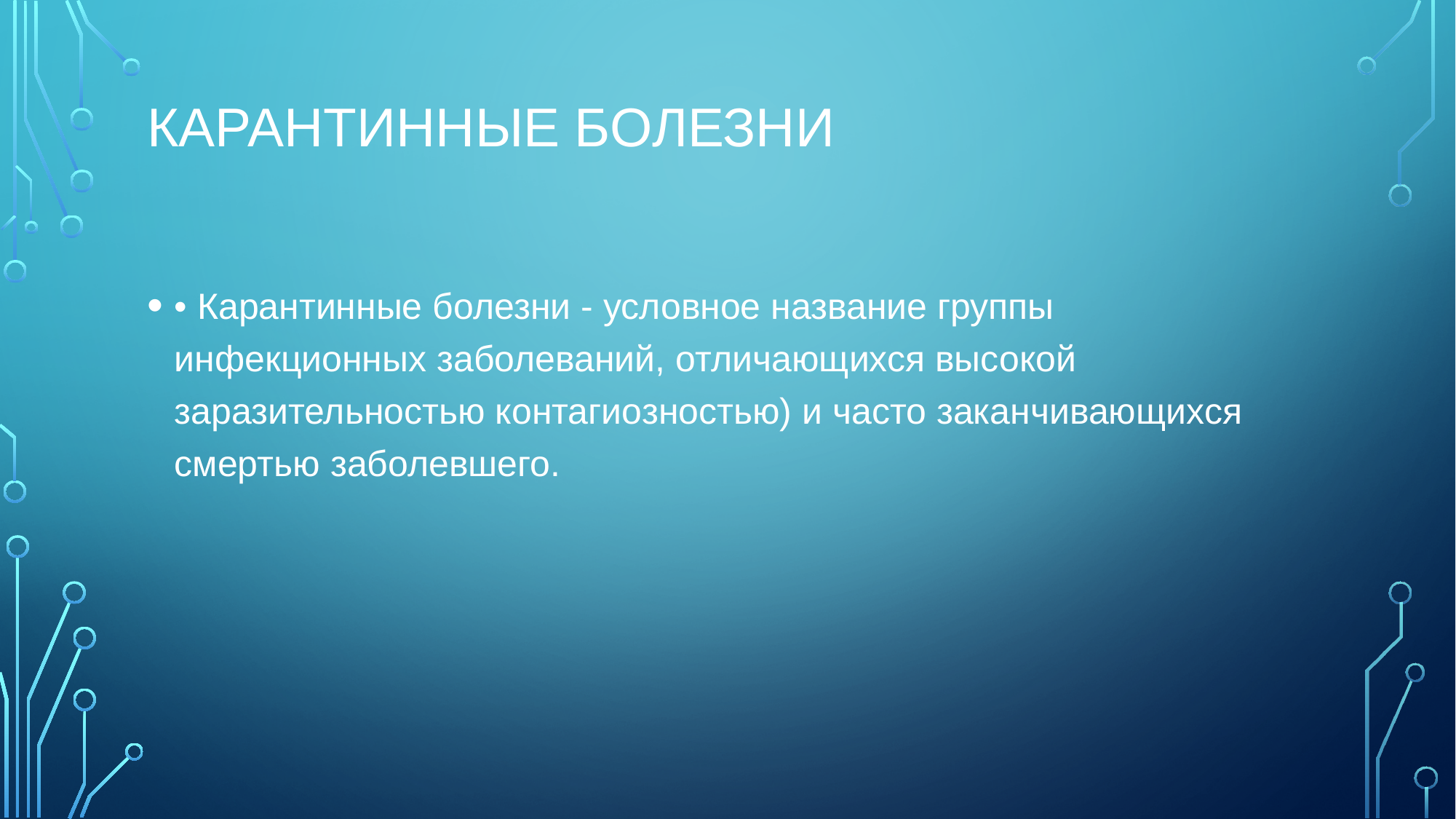

# Карантинные болезни
• Карантинные болезни - условное название группы инфекционных заболеваний, отличающихся высокой заразительностью контагиозностью) и часто заканчивающихся смертью заболевшего.